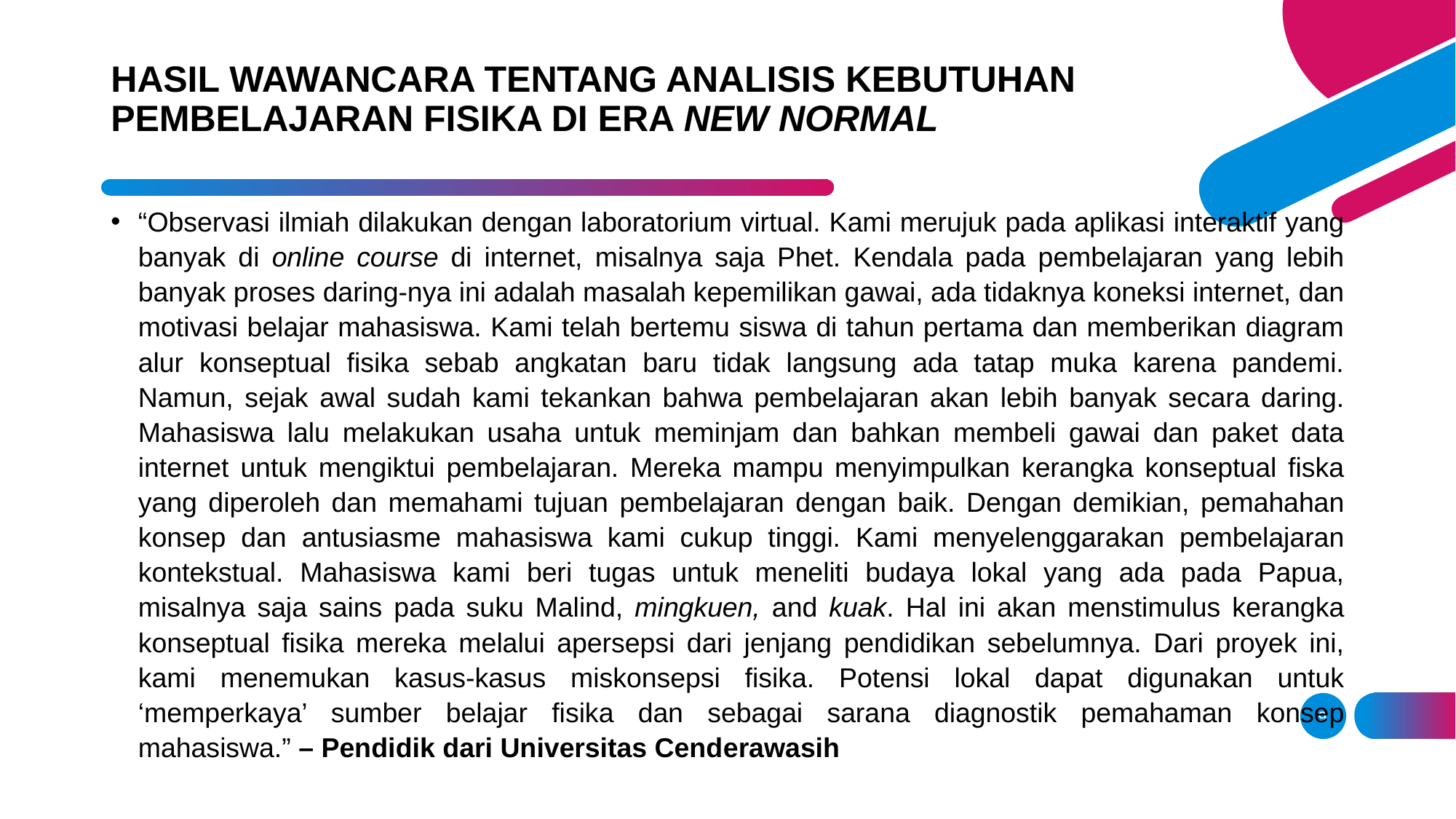

# HASIL WAWANCARA TENTANG ANALISIS KEBUTUHAN PEMBELAJARAN FISIKA DI ERA NEW NORMAL
“Observasi ilmiah dilakukan dengan laboratorium virtual. Kami merujuk pada aplikasi interaktif yang banyak di online course di internet, misalnya saja Phet. Kendala pada pembelajaran yang lebih banyak proses daring-nya ini adalah masalah kepemilikan gawai, ada tidaknya koneksi internet, dan motivasi belajar mahasiswa. Kami telah bertemu siswa di tahun pertama dan memberikan diagram alur konseptual fisika sebab angkatan baru tidak langsung ada tatap muka karena pandemi. Namun, sejak awal sudah kami tekankan bahwa pembelajaran akan lebih banyak secara daring. Mahasiswa lalu melakukan usaha untuk meminjam dan bahkan membeli gawai dan paket data internet untuk mengiktui pembelajaran. Mereka mampu menyimpulkan kerangka konseptual fiska yang diperoleh dan memahami tujuan pembelajaran dengan baik. Dengan demikian, pemahahan konsep dan antusiasme mahasiswa kami cukup tinggi. Kami menyelenggarakan pembelajaran kontekstual. Mahasiswa kami beri tugas untuk meneliti budaya lokal yang ada pada Papua, misalnya saja sains pada suku Malind, mingkuen, and kuak. Hal ini akan menstimulus kerangka konseptual fisika mereka melalui apersepsi dari jenjang pendidikan sebelumnya. Dari proyek ini, kami menemukan kasus-kasus miskonsepsi fisika. Potensi lokal dapat digunakan untuk ‘memperkaya’ sumber belajar fisika dan sebagai sarana diagnostik pemahaman konsep mahasiswa.” – Pendidik dari Universitas Cenderawasih
9